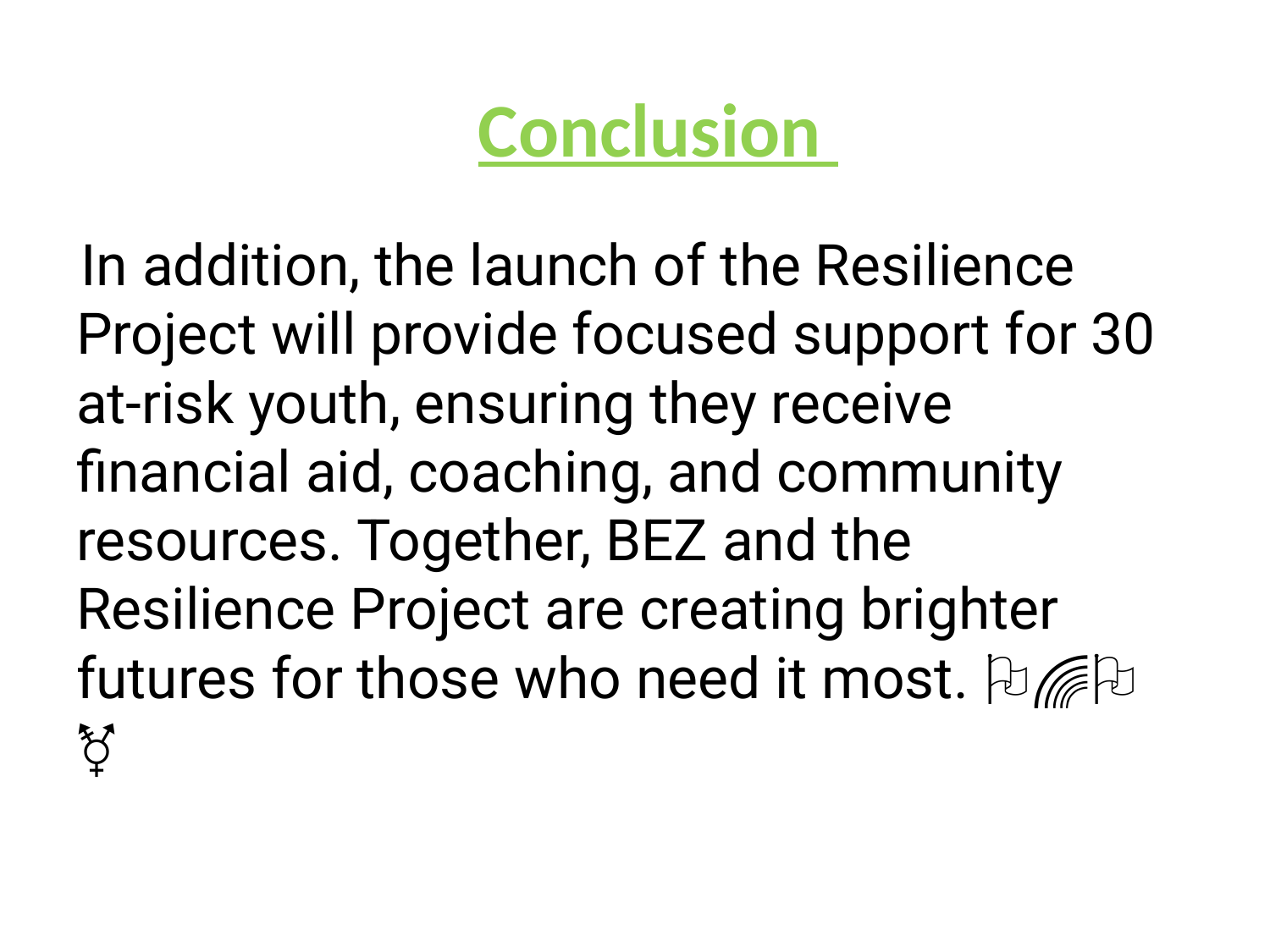

Conclusion
 In addition, the launch of the Resilience Project will provide focused support for 30 at-risk youth, ensuring they receive financial aid, coaching, and community resources. Together, BEZ and the Resilience Project are creating brighter futures for those who need it most. 🏳️‍🌈🏳️‍⚧️